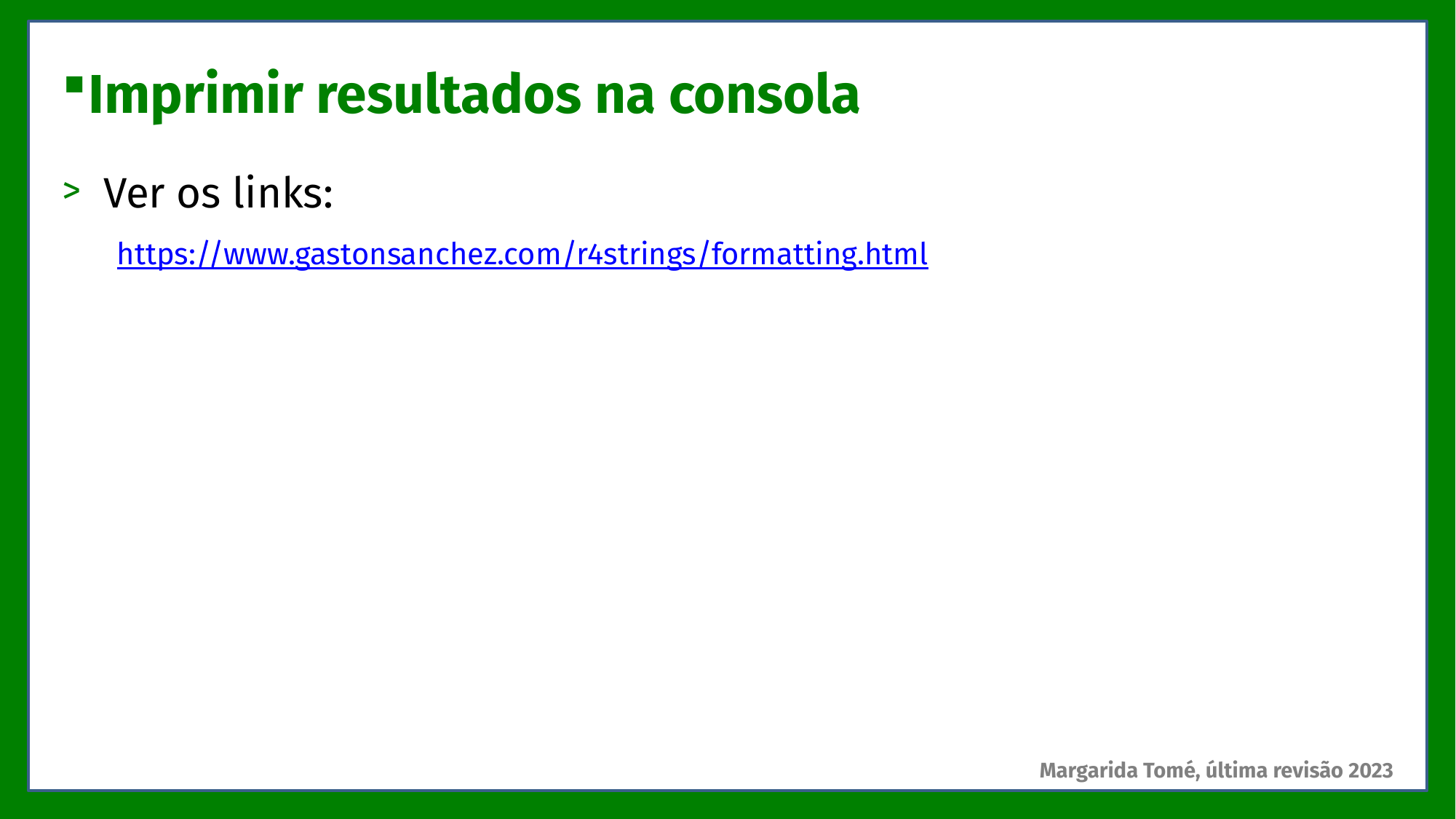

# Imprimir resultados na consola
Ver os links:
https://www.gastonsanchez.com/r4strings/formatting.html